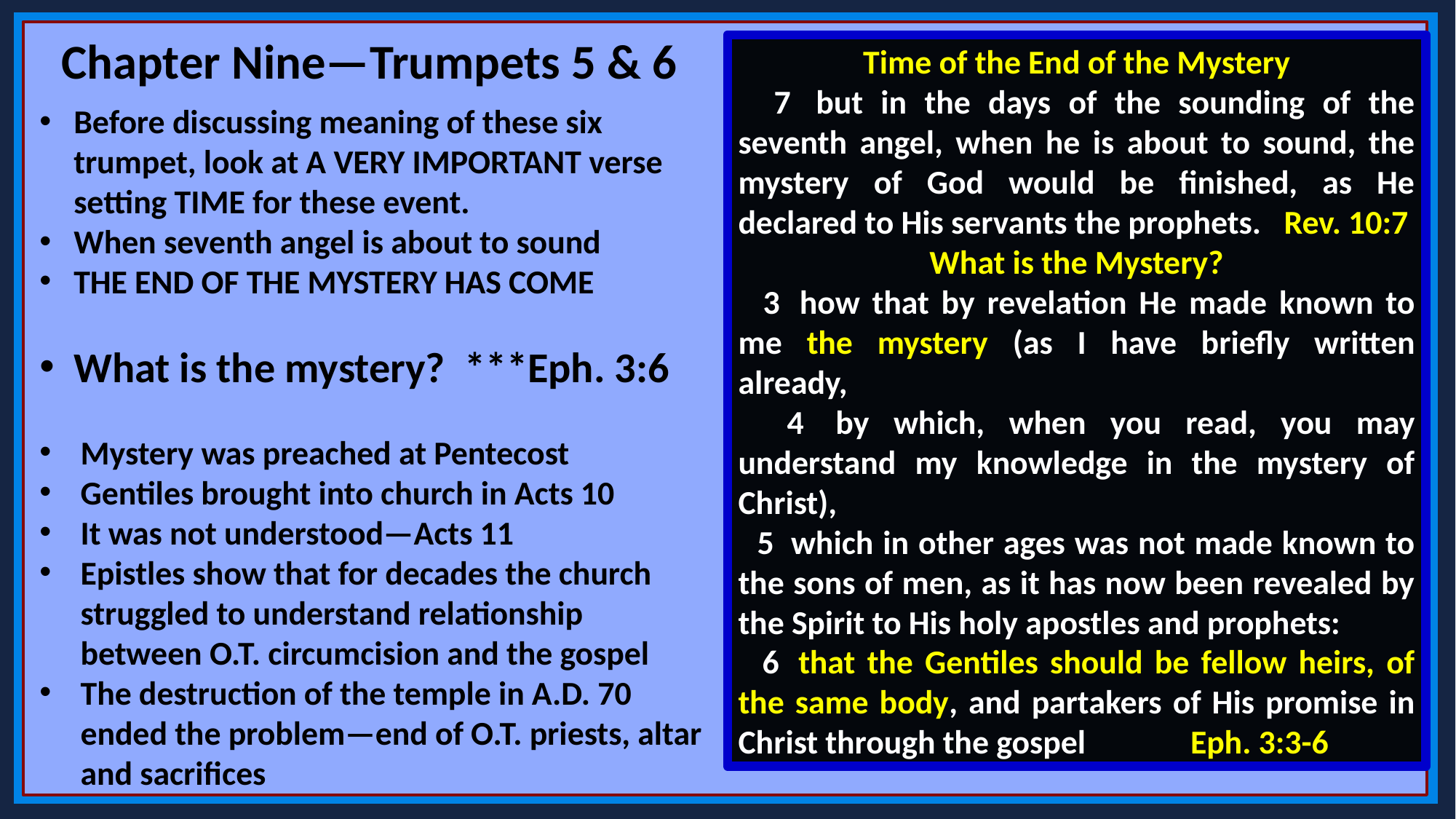

Chapter Nine—Trumpets 5 & 6
Time of the End of the Mystery
  7  but in the days of the sounding of the seventh angel, when he is about to sound, the mystery of God would be finished, as He declared to His servants the prophets. 	Rev. 10:7
What is the Mystery?
  3  how that by revelation He made known to me the mystery (as I have briefly written already,
  4  by which, when you read, you may understand my knowledge in the mystery of Christ),
  5  which in other ages was not made known to the sons of men, as it has now been revealed by the Spirit to His holy apostles and prophets:
  6  that the Gentiles should be fellow heirs, of the same body, and partakers of His promise in Christ through the gospel              Eph. 3:3-6
Before discussing meaning of these six trumpet, look at A VERY IMPORTANT verse setting TIME for these event.
When seventh angel is about to sound
THE END OF THE MYSTERY HAS COME

What is the mystery?  ***Eph. 3:6

Mystery was preached at Pentecost
Gentiles brought into church in Acts 10
It was not understood—Acts 11
Epistles show that for decades the church struggled to understand relationship between O.T. circumcision and the gospel
The destruction of the temple in A.D. 70 ended the problem—end of O.T. priests, altar and sacrifices